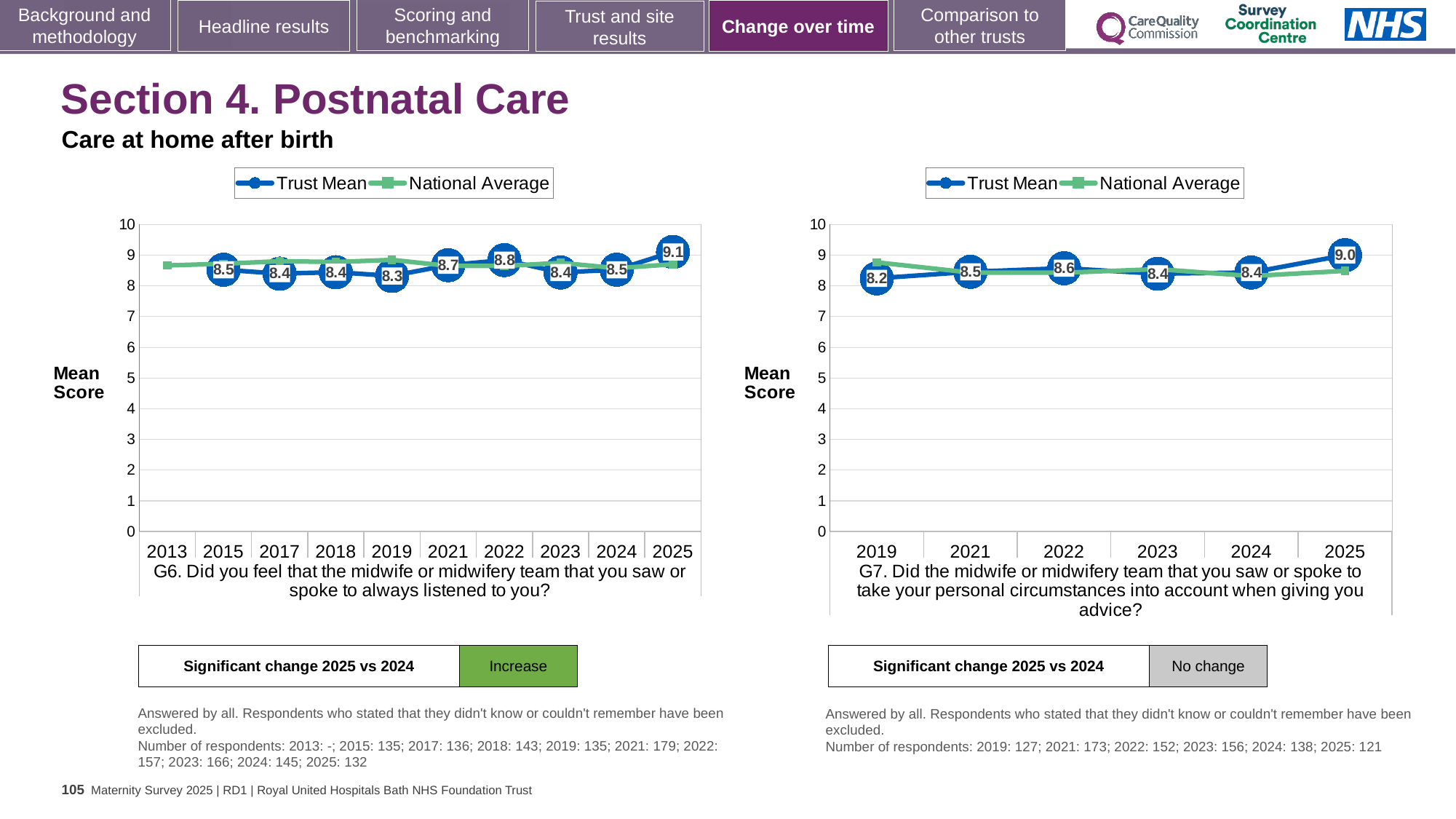

# Section 4. Postnatal Care
Care at home after birth

### Chart

| Category | Trust Mean | National Average |
|---|---|---|
| 2013 | None | 8.664184071680051 |
| 2015 | 8.525032529805872 | 8.718814716920338 |
| 2017 | 8.397495719133307 | 8.801098164092778 |
| 2018 | 8.443949112874742 | 8.776210324572078 |
| 2019 | 8.322643194625726 | 8.844837479468122 |
| 2021 | 8.67341225358907 | 8.650061237561717 |
| 2022 | 8.838291216280853 | 8.64764827877333 |
| 2023 | 8.436020210884042 | 8.74821832866421 |
| 2024 | 8.526070159400803 | 8.575068676563408 |
| 2025 | 9.104970535883586 | 8.70228480525419 |

### Chart

| Category | Trust Mean | National Average |
|---|---|---|
| 2019 | 8.243914061963418 | 8.764223043165373 |
| 2021 | 8.457411211907278 | 8.431392200069723 |
| 2022 | 8.57423162434935 | 8.426868484916904 |
| 2023 | 8.39526840499876 | 8.543815785457985 |
| 2024 | 8.43443571424901 | 8.319239136831497 |
| 2025 | 9.000355680306077 | 8.487719965449099 |
| Significant change 2025 vs 2024 | Increase |
| --- | --- |
| Significant change 2025 vs 2024 | No change |
| --- | --- |
Answered by all. Respondents who stated that they didn't know or couldn't remember have been excluded.
Number of respondents: 2013: -; 2015: 135; 2017: 136; 2018: 143; 2019: 135; 2021: 179; 2022: 157; 2023: 166; 2024: 145; 2025: 132
Answered by all. Respondents who stated that they didn't know or couldn't remember have been excluded.
Number of respondents: 2019: 127; 2021: 173; 2022: 152; 2023: 156; 2024: 138; 2025: 121
105